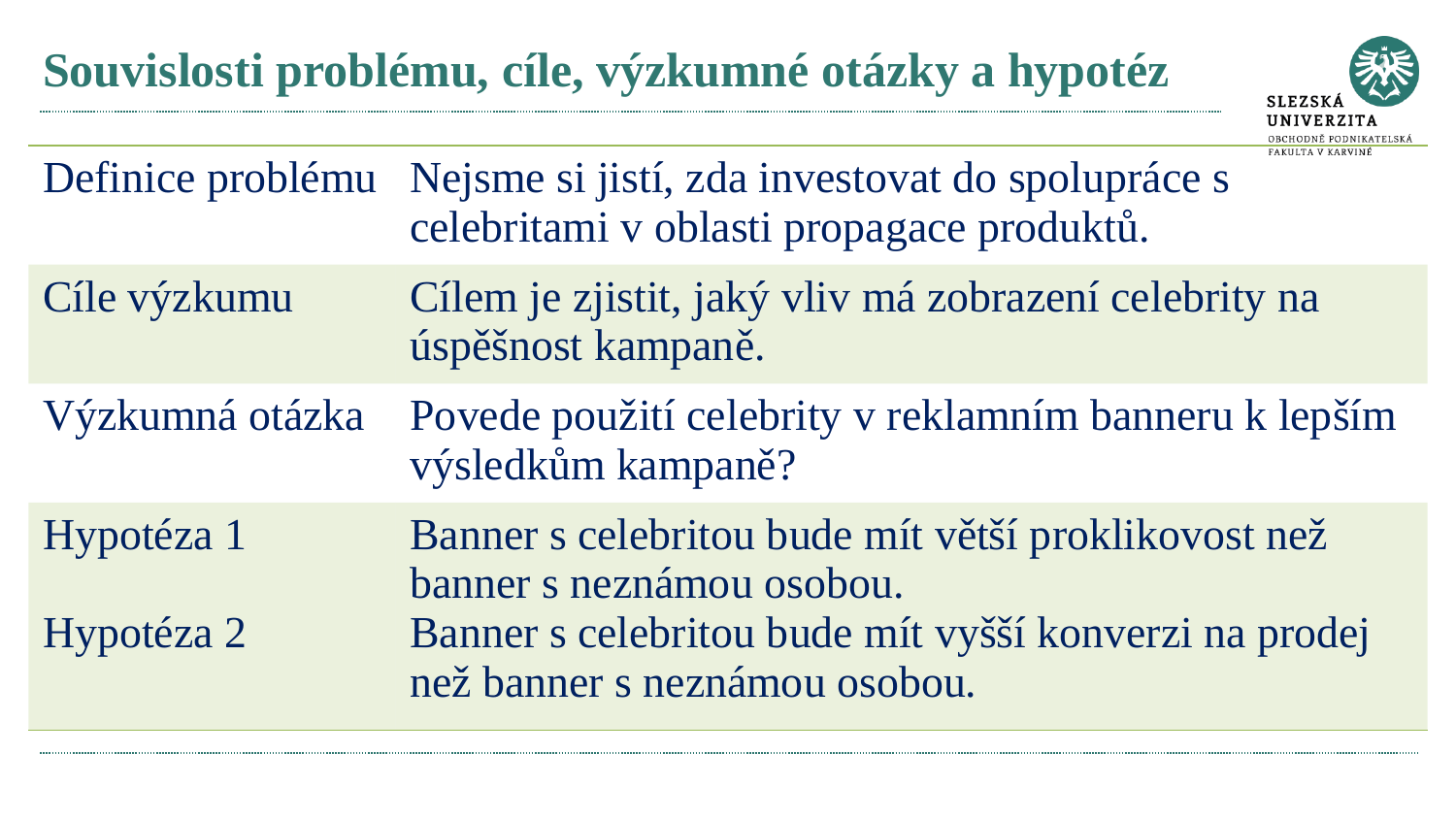

# Souvislosti problému, cíle, výzkumné otázky a hypotéz
| Definice problému | Nejsme si jistí, zda investovat do spolupráce s celebritami v oblasti propagace produktů. |
| --- | --- |
| Cíle výzkumu | Cílem je zjistit, jaký vliv má zobrazení celebrity na úspěšnost kampaně. |
| Výzkumná otázka | Povede použití celebrity v reklamním banneru k lepším výsledkům kampaně? |
| Hypotéza 1 Hypotéza 2 | Banner s celebritou bude mít větší proklikovost než banner s neznámou osobou. Banner s celebritou bude mít vyšší konverzi na prodej než banner s neznámou osobou. |